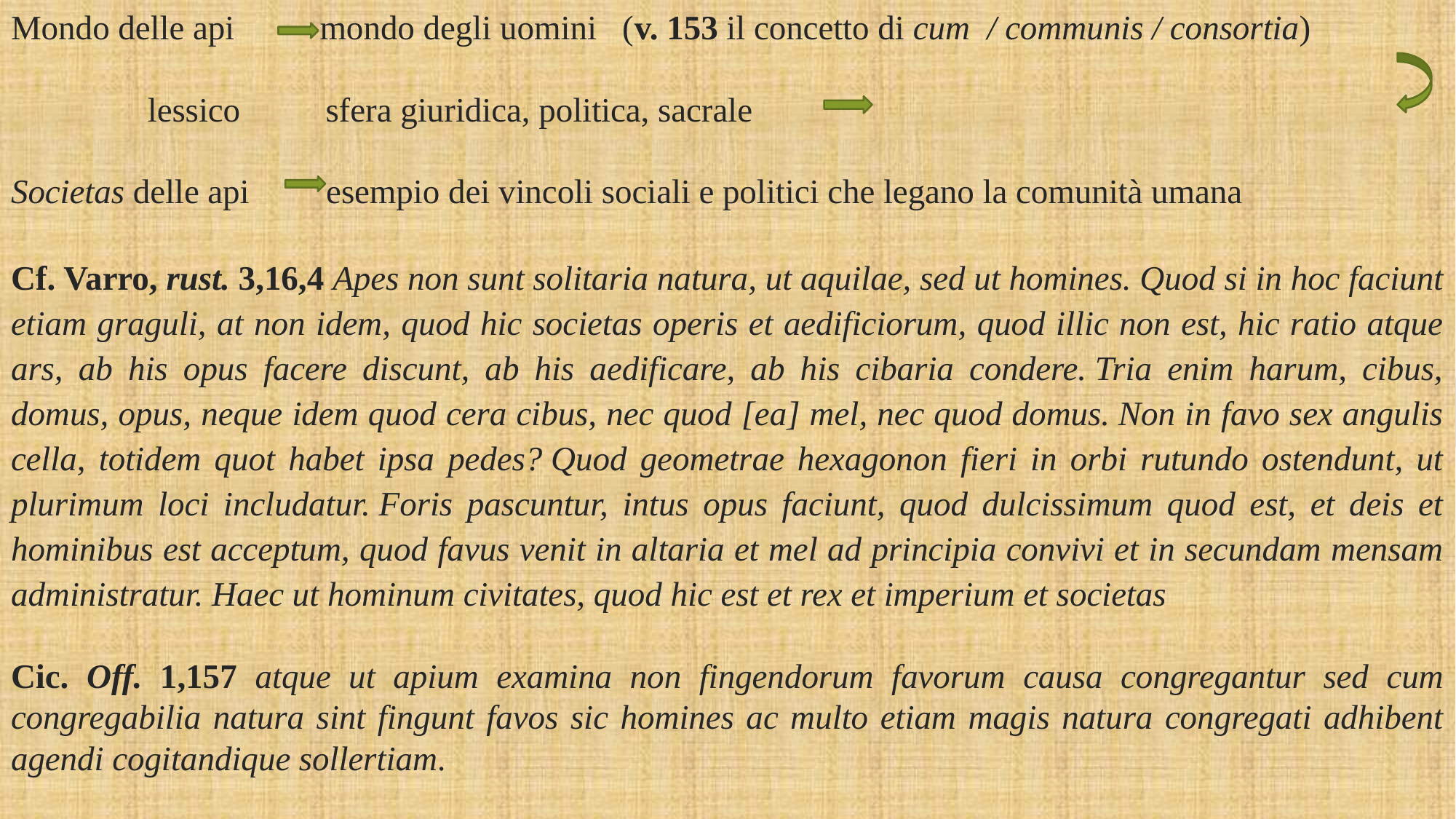

Mondo delle api          mondo degli uomini   (v. 153 il concetto di cum  / communis / consortia)

												    lessico          sfera giuridica, politica, sacrale

Societas delle api         esempio dei vincoli sociali e politici che legano la comunità umana

Cf. Varro, rust. 3,16,4 Apes non sunt solitaria natura, ut aquilae, sed ut homines. Quod si in hoc faciunt etiam graguli, at non idem, quod hic societas operis et aedificiorum, quod illic non est, hic ratio atque ars, ab his opus facere discunt, ab his aedificare, ab his cibaria condere. Tria enim harum, cibus, domus, opus, neque idem quod cera cibus, nec quod [ea] mel, nec quod domus. Non in favo sex angulis cella, totidem quot habet ipsa pedes? Quod geometrae hexagonon fieri in orbi rutundo ostendunt, ut plurimum loci includatur. Foris pascuntur, intus opus faciunt, quod dulcissimum quod est, et deis et hominibus est acceptum, quod favus venit in altaria et mel ad principia convivi et in secundam mensam administratur. Haec ut hominum civitates, quod hic est et rex et imperium et societas

Cic. Off. 1,157 atque ut apium examina non fingendorum favorum causa congregantur sed cum congregabilia natura sint fingunt favos sic homines ac multo etiam magis natura congregati adhibent agendi cogitandique sollertiam.